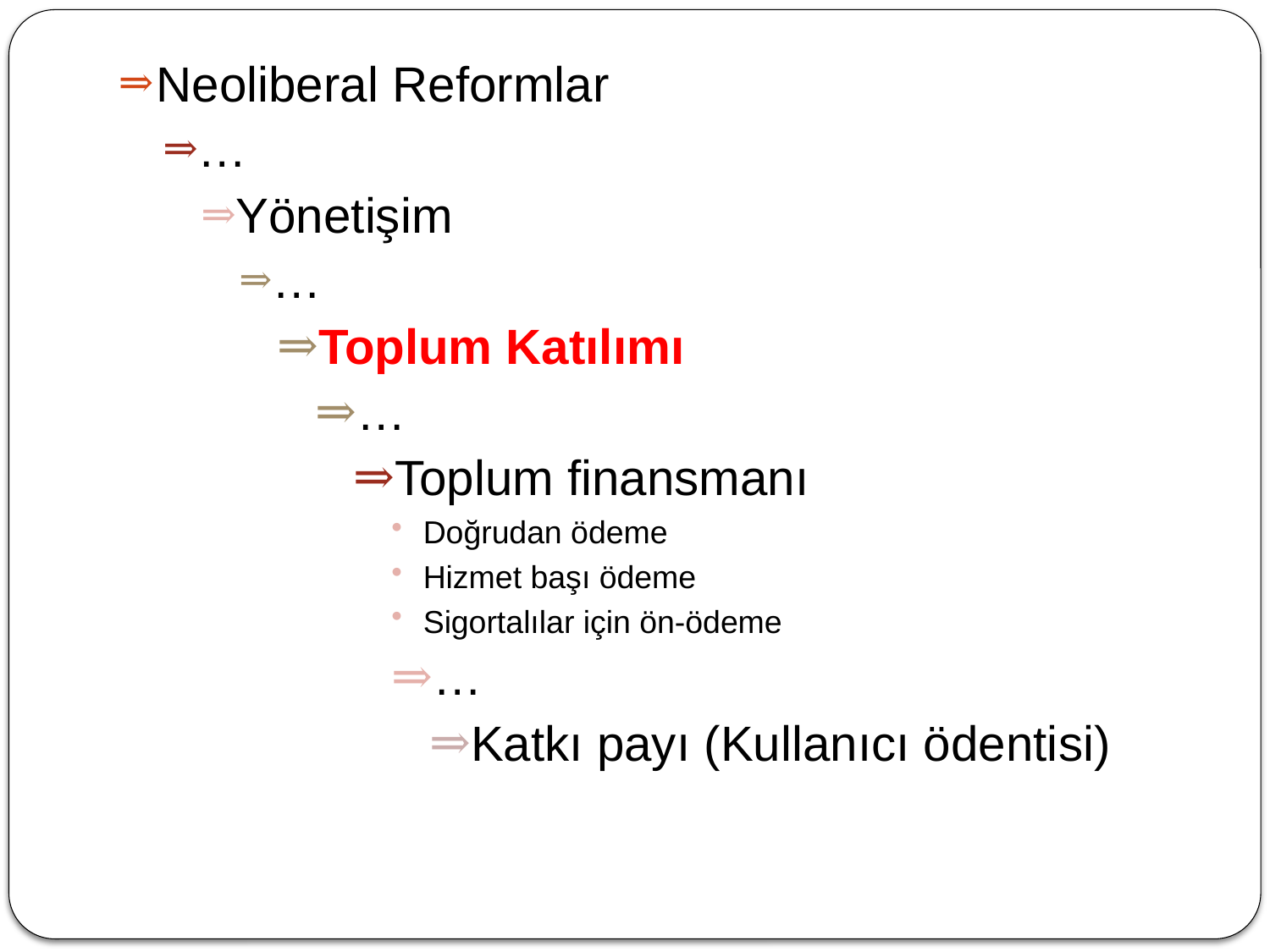

Neoliberal Reformlar
…
Yönetişim
…
Toplum Katılımı
…
Toplum finansmanı
Doğrudan ödeme
Hizmet başı ödeme
Sigortalılar için ön-ödeme
…
Katkı payı (Kullanıcı ödentisi)